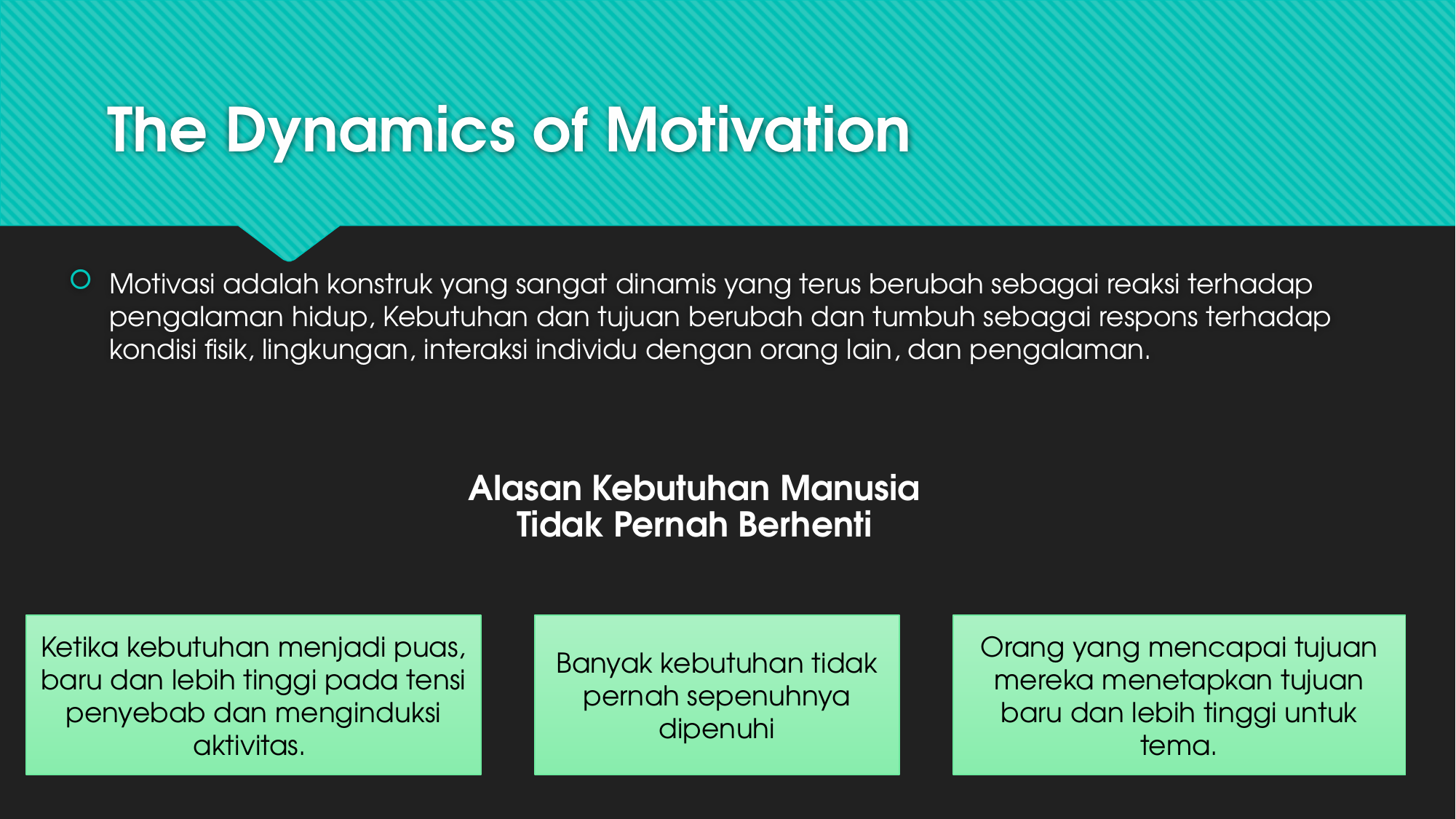

# The Dynamics of Motivation
Motivasi adalah konstruk yang sangat dinamis yang terus berubah sebagai reaksi terhadap pengalaman hidup, Kebutuhan dan tujuan berubah dan tumbuh sebagai respons terhadap kondisi fisik, lingkungan, interaksi individu dengan orang lain, dan pengalaman.
Alasan Kebutuhan Manusia Tidak Pernah Berhenti

Ketika kebutuhan menjadi puas, baru dan lebih tinggi pada tensi penyebab dan menginduksi aktivitas.

Banyak kebutuhan tidak pernah sepenuhnya dipenuhi

Orang yang mencapai tujuan mereka menetapkan tujuan baru dan lebih tinggi untuk tema.